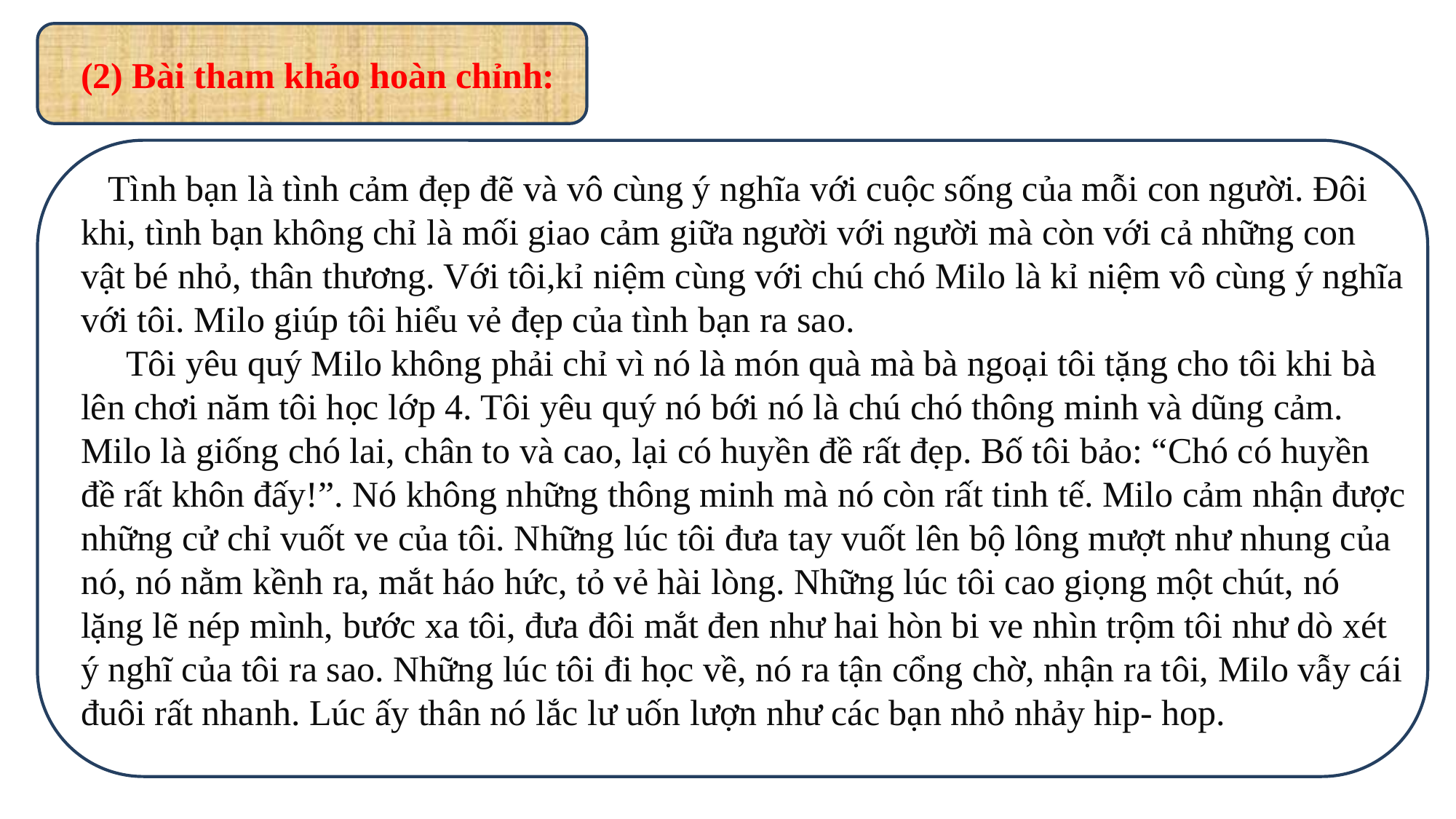

(2) Bài tham khảo hoàn chỉnh:

   Tình bạn là tình cảm đẹp đẽ và vô cùng ý nghĩa với cuộc sống của mỗi con người. Đôi khi, tình bạn không chỉ là mối giao cảm giữa người với người mà còn với cả những con vật bé nhỏ, thân thương. Với tôi,kỉ niệm cùng với chú chó Milo là kỉ niệm vô cùng ý nghĩa với tôi. Milo giúp tôi hiểu vẻ đẹp của tình bạn ra sao.
     Tôi yêu quý Milo không phải chỉ vì nó là món quà mà bà ngoại tôi tặng cho tôi khi bà lên chơi năm tôi học lớp 4. Tôi yêu quý nó bới nó là chú chó thông minh và dũng cảm. Milo là giống chó lai, chân to và cao, lại có huyền đề rất đẹp. Bố tôi bảo: “Chó có huyền đề rất khôn đấy!”. Nó không những thông minh mà nó còn rất tinh tế. Milo cảm nhận được những cử chỉ vuốt ve của tôi. Những lúc tôi đưa tay vuốt lên bộ lông mượt như nhung của nó, nó nằm kềnh ra, mắt háo hức, tỏ vẻ hài lòng. Những lúc tôi cao giọng một chút, nó lặng lẽ nép mình, bước xa tôi, đưa đôi mắt đen như hai hòn bi ve nhìn trộm tôi như dò xét ý nghĩ của tôi ra sao. Những lúc tôi đi học về, nó ra tận cổng chờ, nhận ra tôi, Milo vẫy cái đuôi rất nhanh. Lúc ấy thân nó lắc lư uốn lượn như các bạn nhỏ nhảy hip- hop.